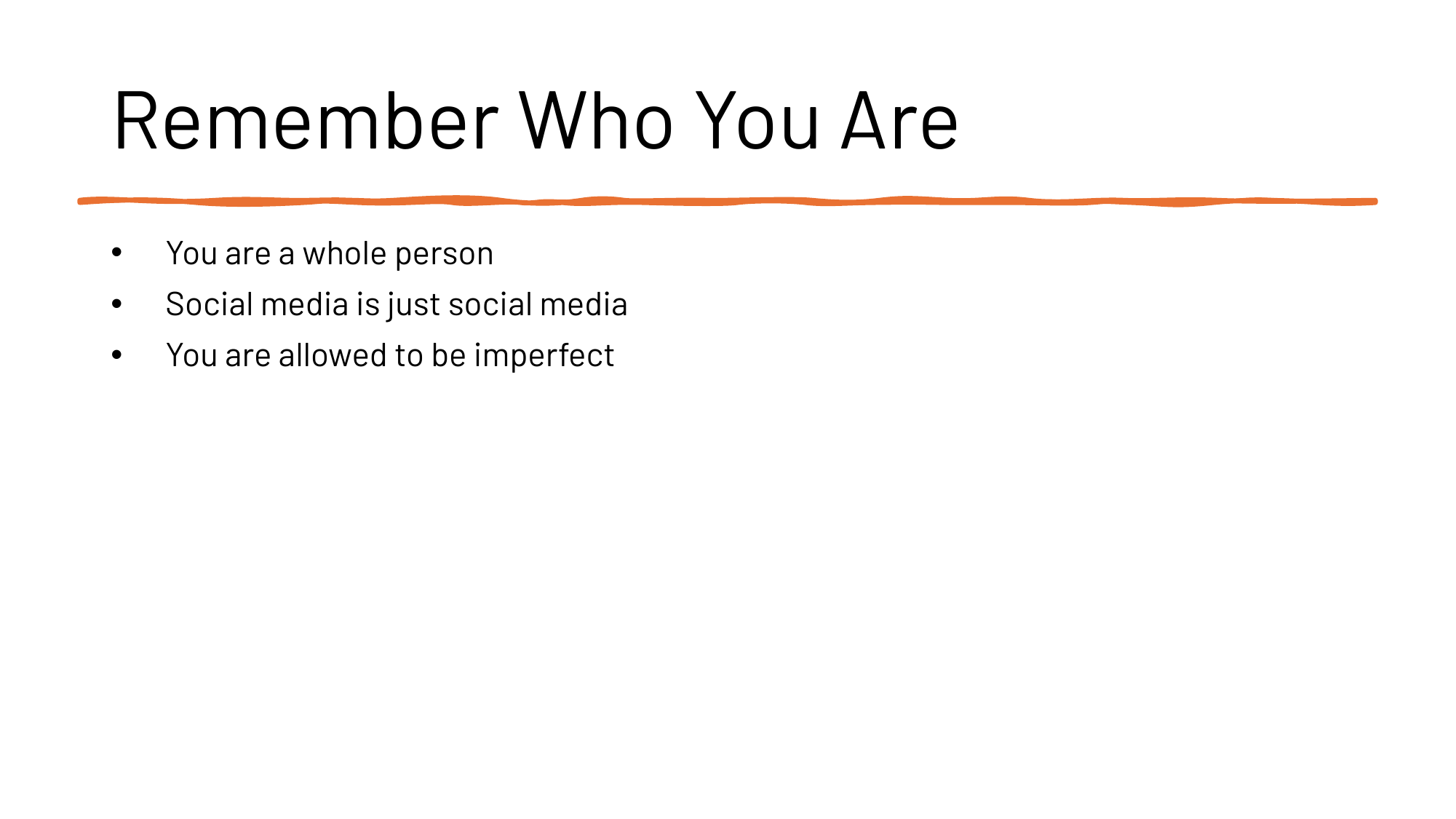

# Remember Who You Are

You are a whole person
Social media is just social media
You are allowed to be imperfect